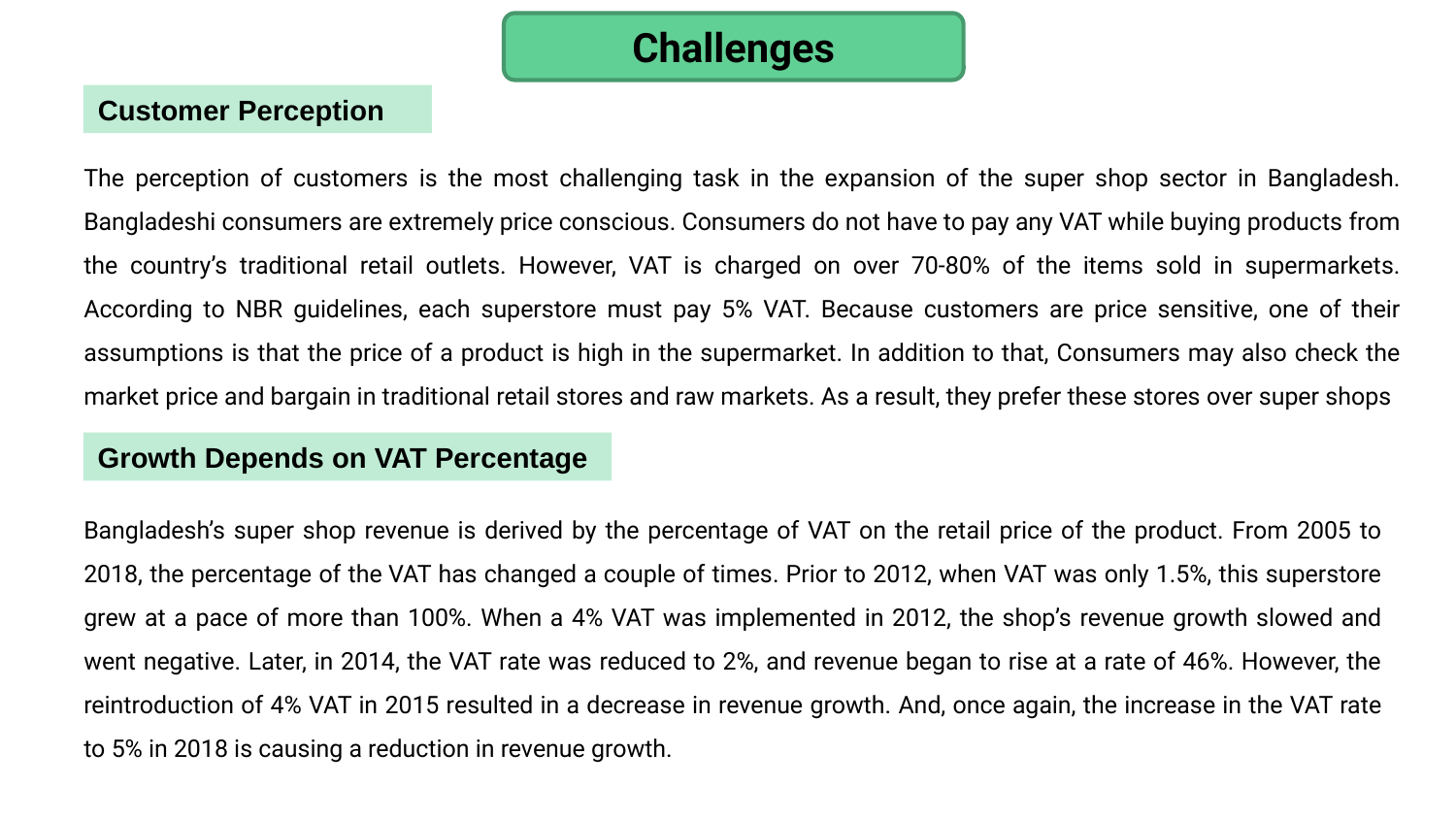

Challenges
Customer Perception
The perception of customers is the most challenging task in the expansion of the super shop sector in Bangladesh. Bangladeshi consumers are extremely price conscious. Consumers do not have to pay any VAT while buying products from the country’s traditional retail outlets. However, VAT is charged on over 70-80% of the items sold in supermarkets. According to NBR guidelines, each superstore must pay 5% VAT. Because customers are price sensitive, one of their assumptions is that the price of a product is high in the supermarket. In addition to that, Consumers may also check the market price and bargain in traditional retail stores and raw markets. As a result, they prefer these stores over super shops
Growth Depends on VAT Percentage
Bangladesh’s super shop revenue is derived by the percentage of VAT on the retail price of the product. From 2005 to 2018, the percentage of the VAT has changed a couple of times. Prior to 2012, when VAT was only 1.5%, this superstore grew at a pace of more than 100%. When a 4% VAT was implemented in 2012, the shop’s revenue growth slowed and went negative. Later, in 2014, the VAT rate was reduced to 2%, and revenue began to rise at a rate of 46%. However, the reintroduction of 4% VAT in 2015 resulted in a decrease in revenue growth. And, once again, the increase in the VAT rate to 5% in 2018 is causing a reduction in revenue growth.